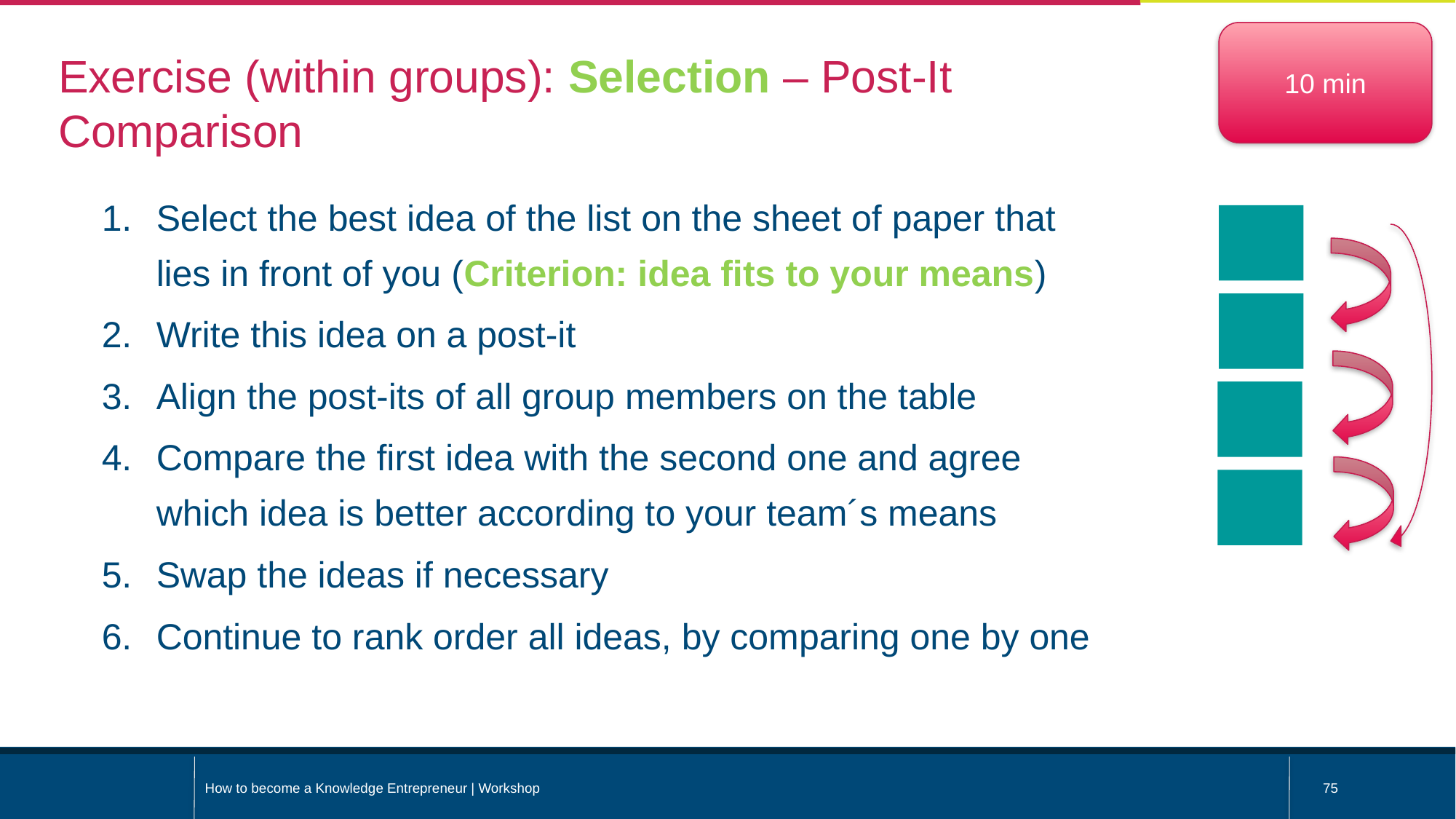

10 min
Exercise (within groups): Selection – Post-It Comparison
Select the best idea of the list on the sheet of paper that lies in front of you (Criterion: idea fits to your means)
Write this idea on a post-it
Align the post-its of all group members on the table
Compare the first idea with the second one and agree which idea is better according to your team´s means
Swap the ideas if necessary
Continue to rank order all ideas, by comparing one by one

How to become a Knowledge Entrepreneur | Workshop
75